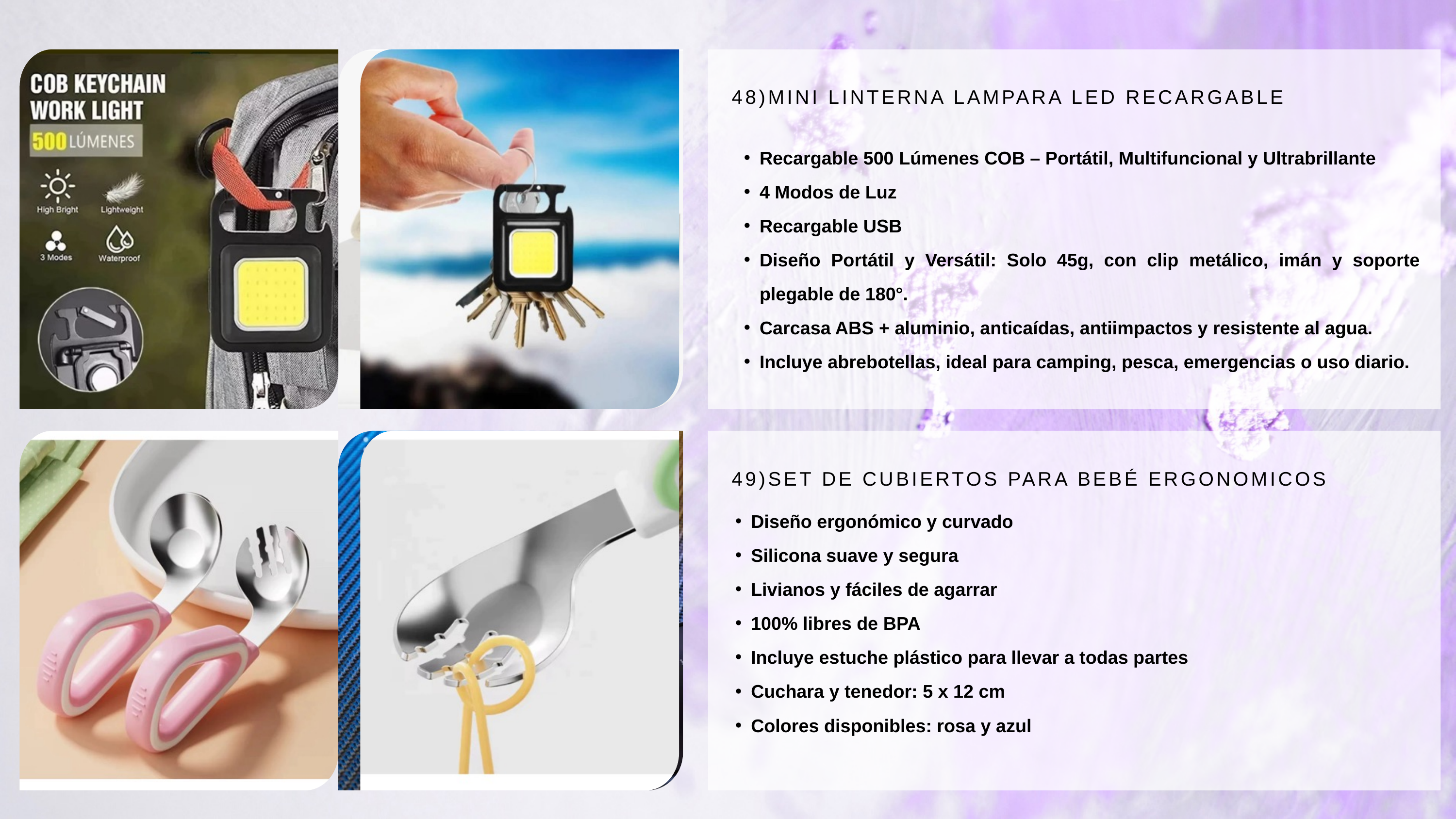

48)MINI LINTERNA LAMPARA LED RECARGABLE
Recargable 500 Lúmenes COB – Portátil, Multifuncional y Ultrabrillante
4 Modos de Luz
Recargable USB
Diseño Portátil y Versátil: Solo 45g, con clip metálico, imán y soporte plegable de 180°.
Carcasa ABS + aluminio, anticaídas, antiimpactos y resistente al agua.
Incluye abrebotellas, ideal para camping, pesca, emergencias o uso diario.

49)SET DE CUBIERTOS PARA BEBÉ ERGONOMICOS
Diseño ergonómico y curvado
Silicona suave y segura
Livianos y fáciles de agarrar
100% libres de BPA
Incluye estuche plástico para llevar a todas partes
Cuchara y tenedor: 5 x 12 cm
Colores disponibles: rosa y azul